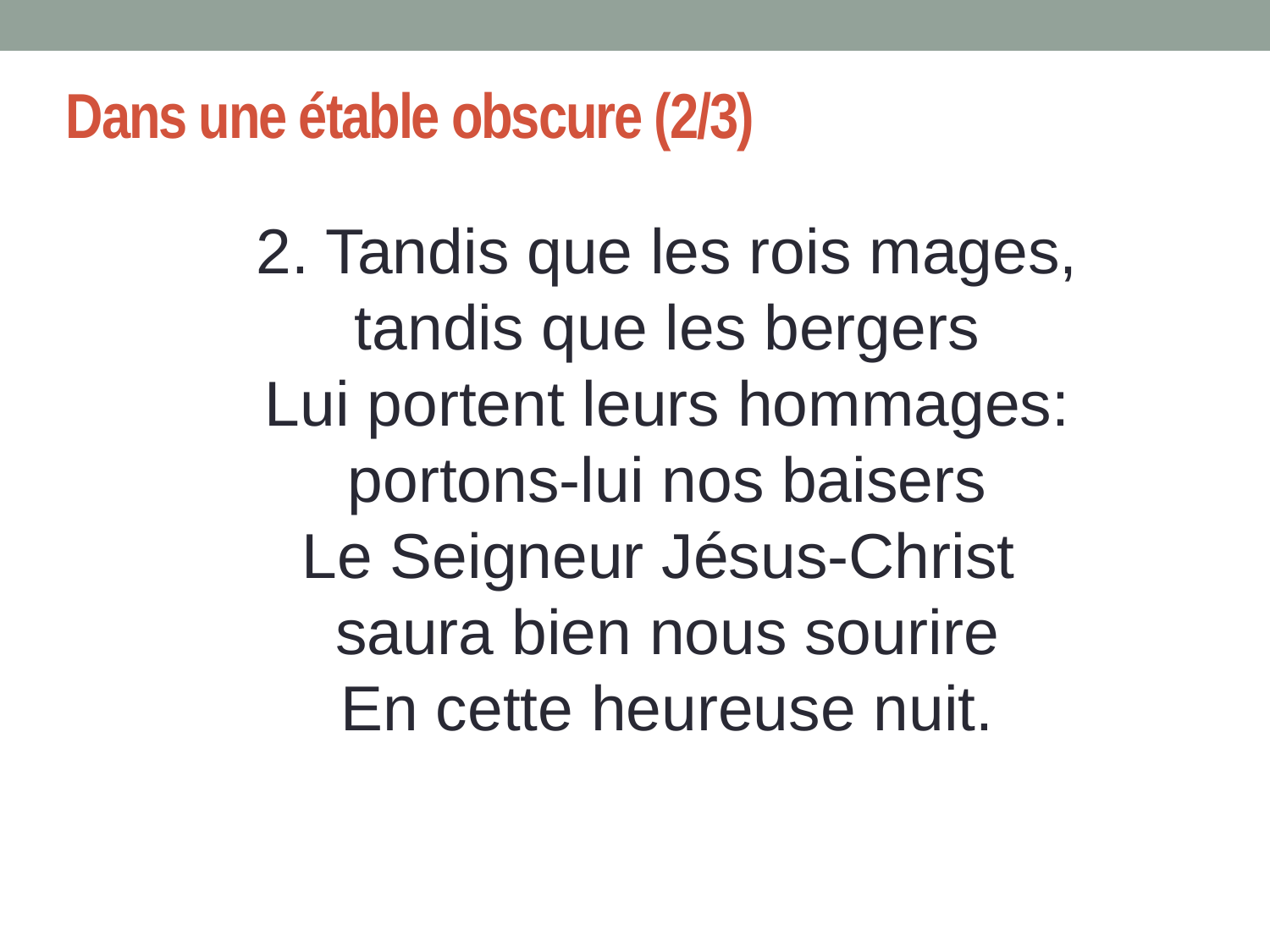

# Dans une étable obscure (2/3)
2. Tandis que les rois mages, tandis que les bergers
Lui portent leurs hommages: portons-lui nos baisers
Le Seigneur Jésus-Christ
saura bien nous sourire
En cette heureuse nuit.